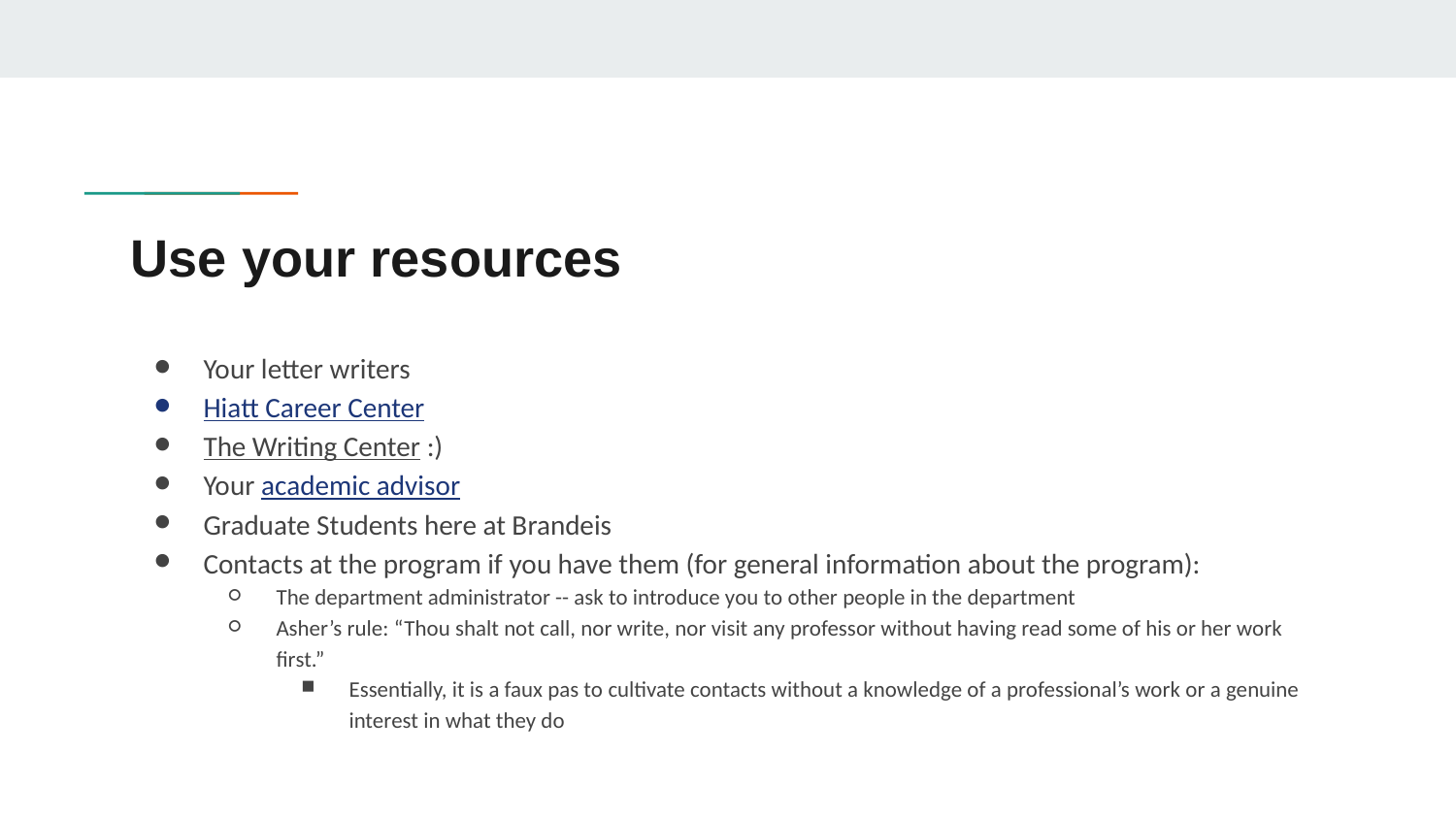

# Use your resources
Your letter writers
Hiatt Career Center
The Writing Center :)
Your academic advisor
Graduate Students here at Brandeis
Contacts at the program if you have them (for general information about the program):
The department administrator -- ask to introduce you to other people in the department
Asher’s rule: “Thou shalt not call, nor write, nor visit any professor without having read some of his or her work first.”
Essentially, it is a faux pas to cultivate contacts without a knowledge of a professional’s work or a genuine interest in what they do